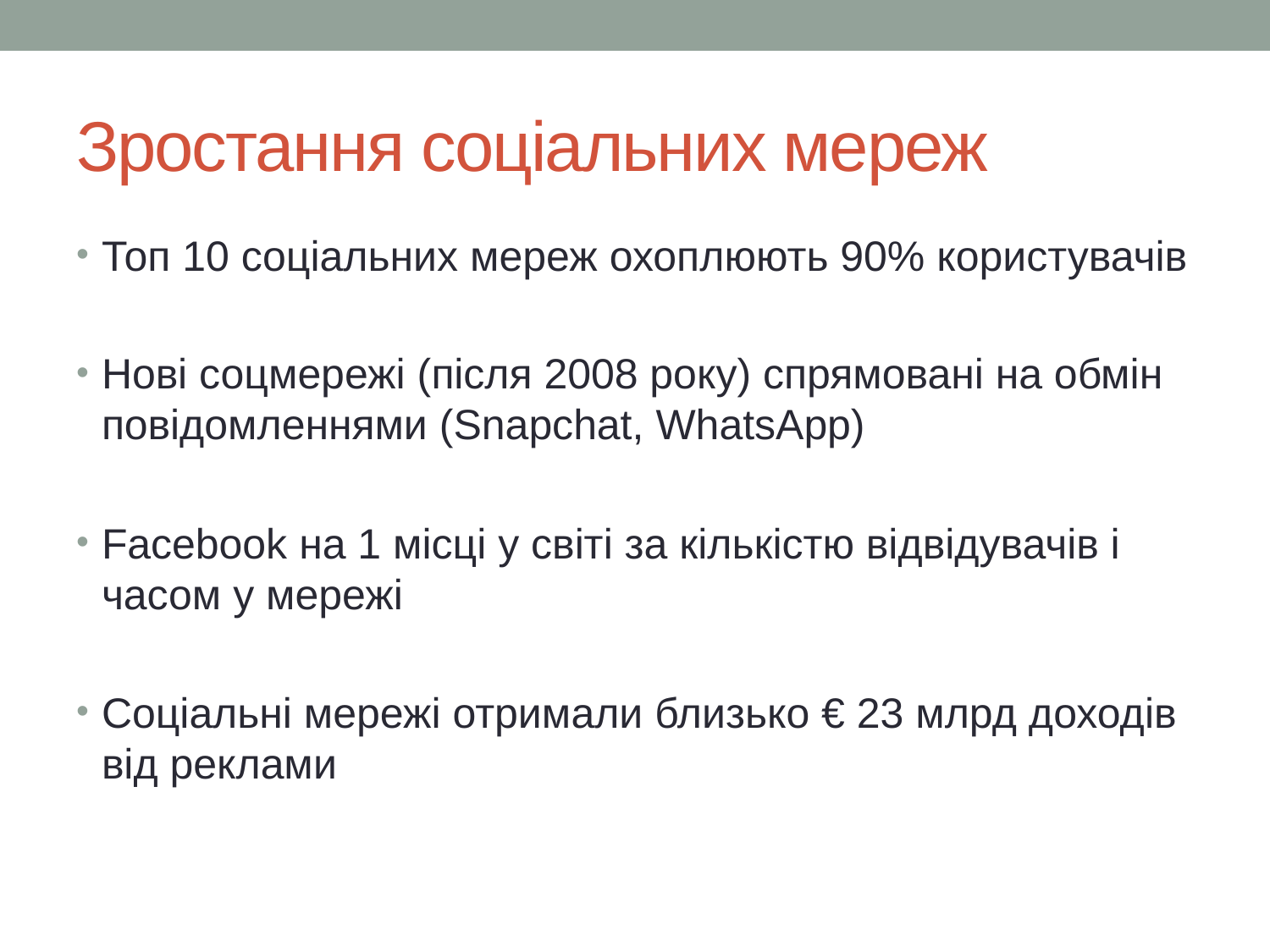

# Зростання соціальних мереж
Топ 10 соціальних мереж охоплюють 90% користувачів

Нові соцмережі (після 2008 року) спрямовані на обмін повідомленнями (Snapchat, WhatsApp)

Facebook на 1 місці у світі за кількістю відвідувачів і часом у мережі

Соціальні мережі отримали близько € 23 млрд доходів від реклами